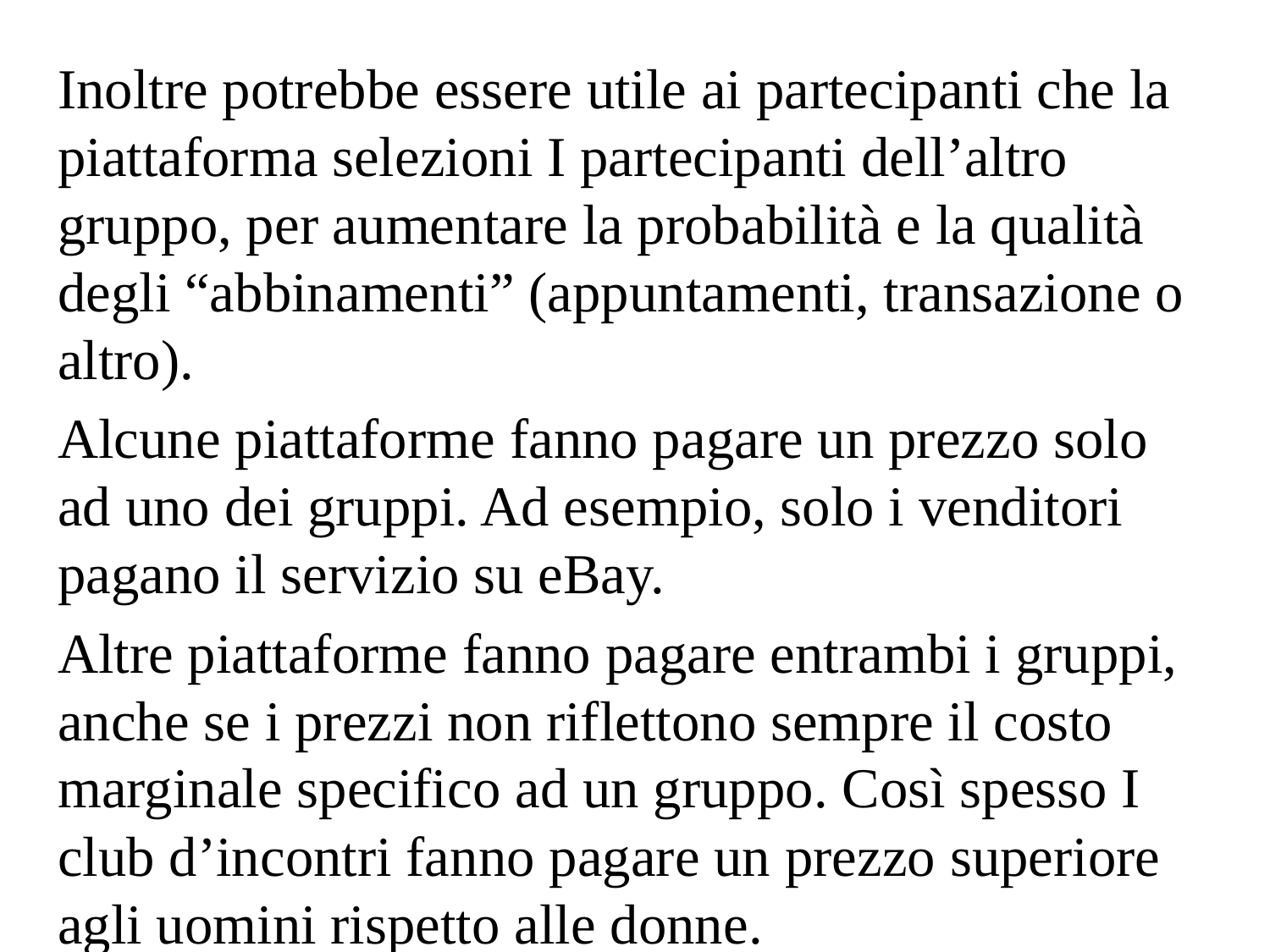

Inoltre potrebbe essere utile ai partecipanti che la piattaforma selezioni I partecipanti dell’altro gruppo, per aumentare la probabilità e la qualità degli “abbinamenti” (appuntamenti, transazione o altro).
Alcune piattaforme fanno pagare un prezzo solo ad uno dei gruppi. Ad esempio, solo i venditori pagano il servizio su eBay.
Altre piattaforme fanno pagare entrambi i gruppi, anche se i prezzi non riflettono sempre il costo marginale specifico ad un gruppo. Così spesso I club d’incontri fanno pagare un prezzo superiore agli uomini rispetto alle donne.